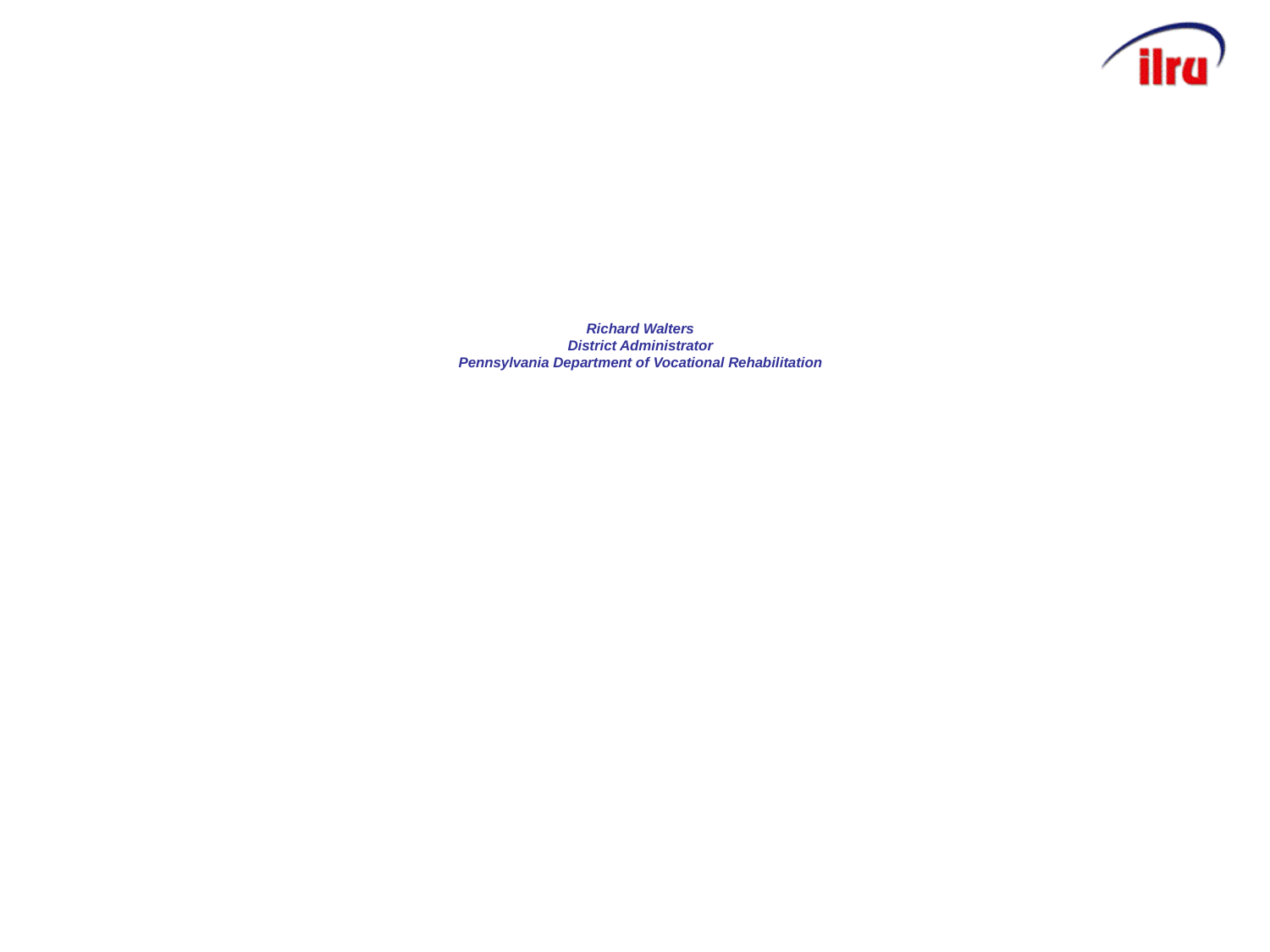

# Richard Walters District Administrator Pennsylvania Department of Vocational Rehabilitation